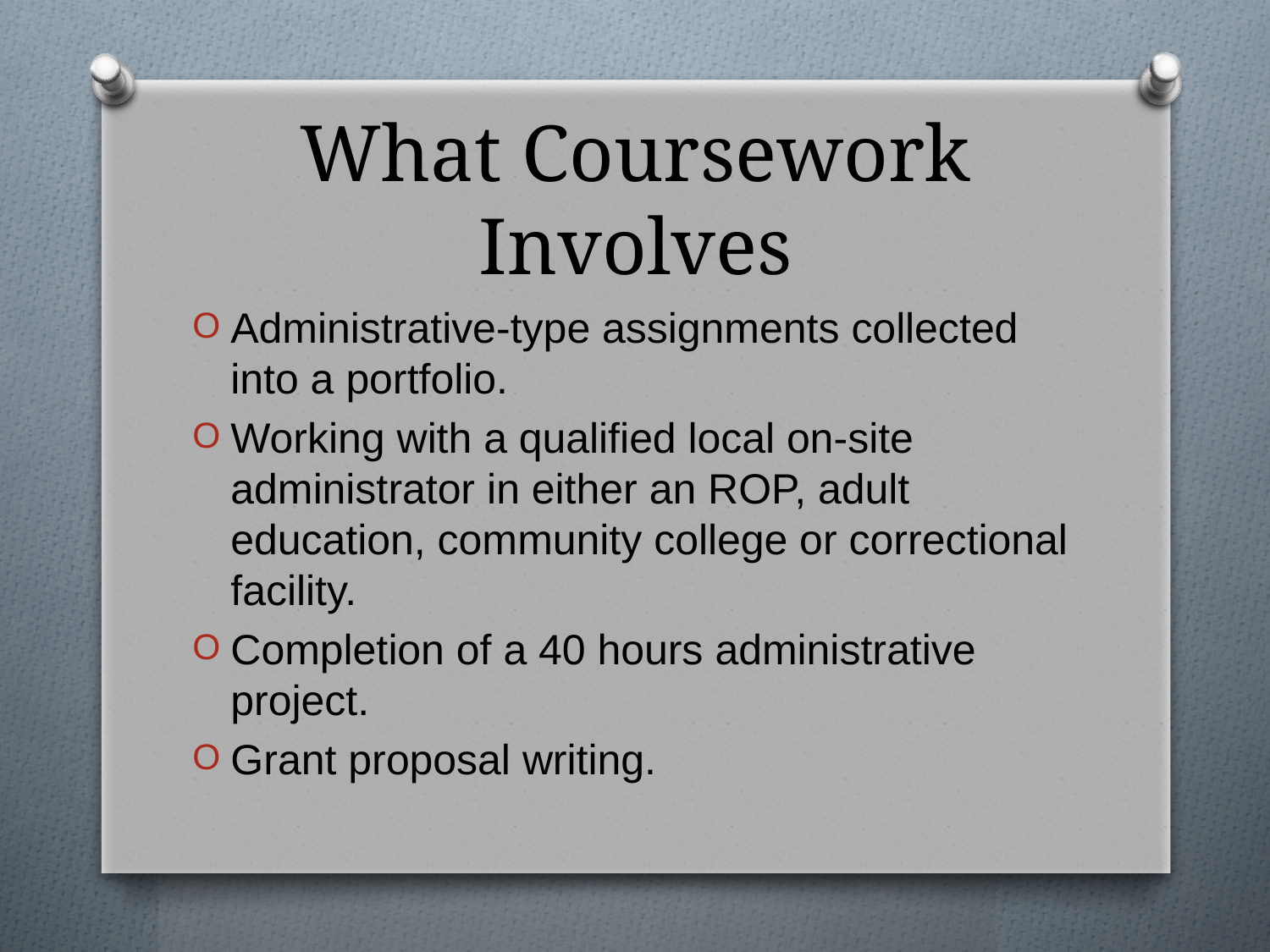

# What Coursework Involves
Administrative-type assignments collected into a portfolio.
Working with a qualified local on-site administrator in either an ROP, adult education, community college or correctional facility.
Completion of a 40 hours administrative project.
Grant proposal writing.